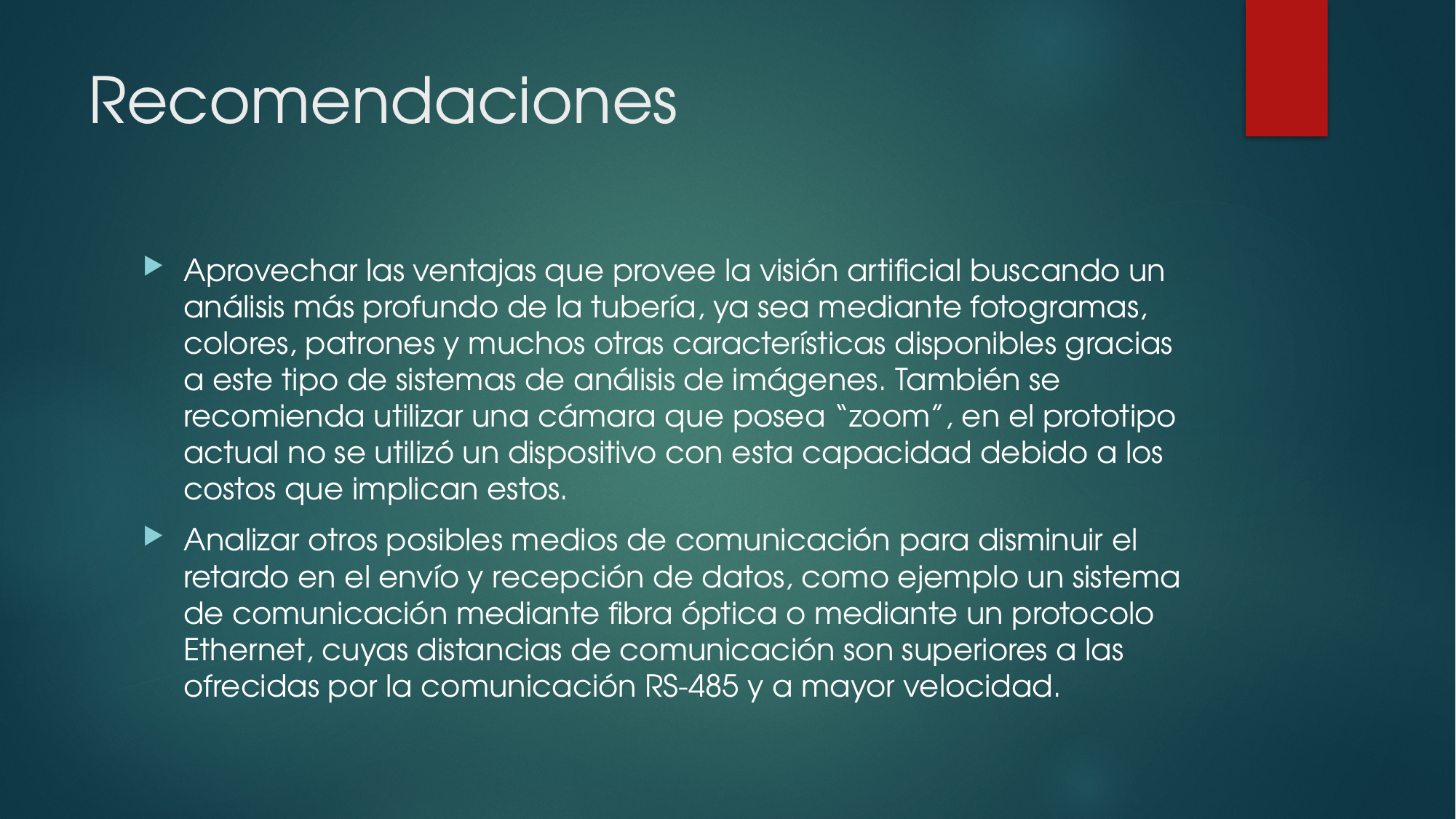

# Recomendaciones
Aprovechar las ventajas que provee la visión artificial buscando un análisis más profundo de la tubería, ya sea mediante fotogramas, colores, patrones y muchos otras características disponibles gracias a este tipo de sistemas de análisis de imágenes. También se recomienda utilizar una cámara que posea “zoom”, en el prototipo actual no se utilizó un dispositivo con esta capacidad debido a los costos que implican estos.
Analizar otros posibles medios de comunicación para disminuir el retardo en el envío y recepción de datos, como ejemplo un sistema de comunicación mediante fibra óptica o mediante un protocolo Ethernet, cuyas distancias de comunicación son superiores a las ofrecidas por la comunicación RS-485 y a mayor velocidad.